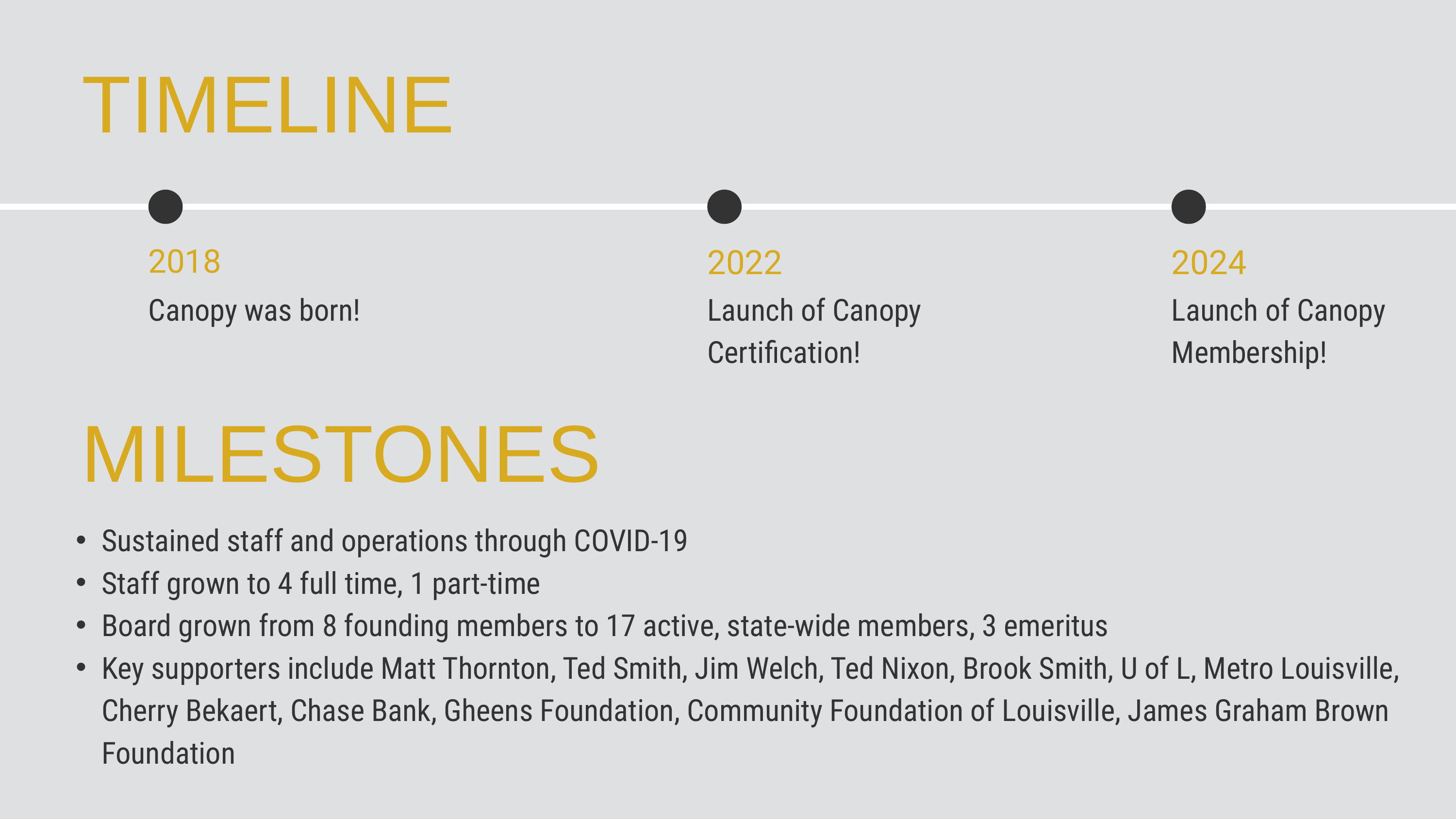

TIMELINE

2018
2022
2024
Canopy was born!
Launch of Canopy Certification!
Launch of Canopy Membership!
MILESTONES
Sustained staff and operations through COVID-19
Staff grown to 4 full time, 1 part-time
Board grown from 8 founding members to 17 active, state-wide members, 3 emeritus
Key supporters include Matt Thornton, Ted Smith, Jim Welch, Ted Nixon, Brook Smith, U of L, Metro Louisville, Cherry Bekaert, Chase Bank, Gheens Foundation, Community Foundation of Louisville, James Graham Brown Foundation